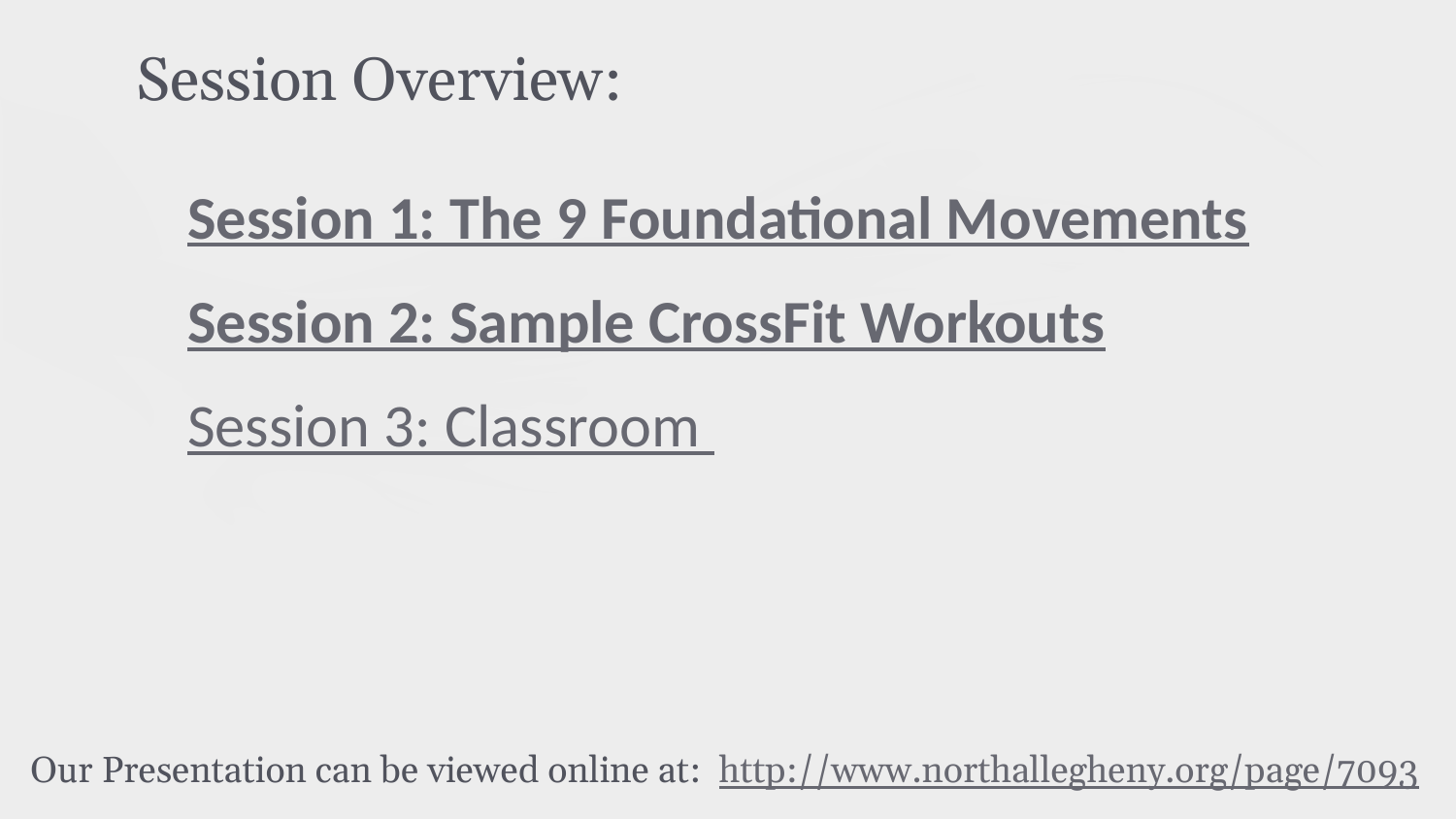

# Session Overview:
Session 1: The 9 Foundational Movements
Session 2: Sample CrossFit Workouts
Session 3: Classroom

Our Presentation can be viewed online at:  http://www.northallegheny.org/page/7093